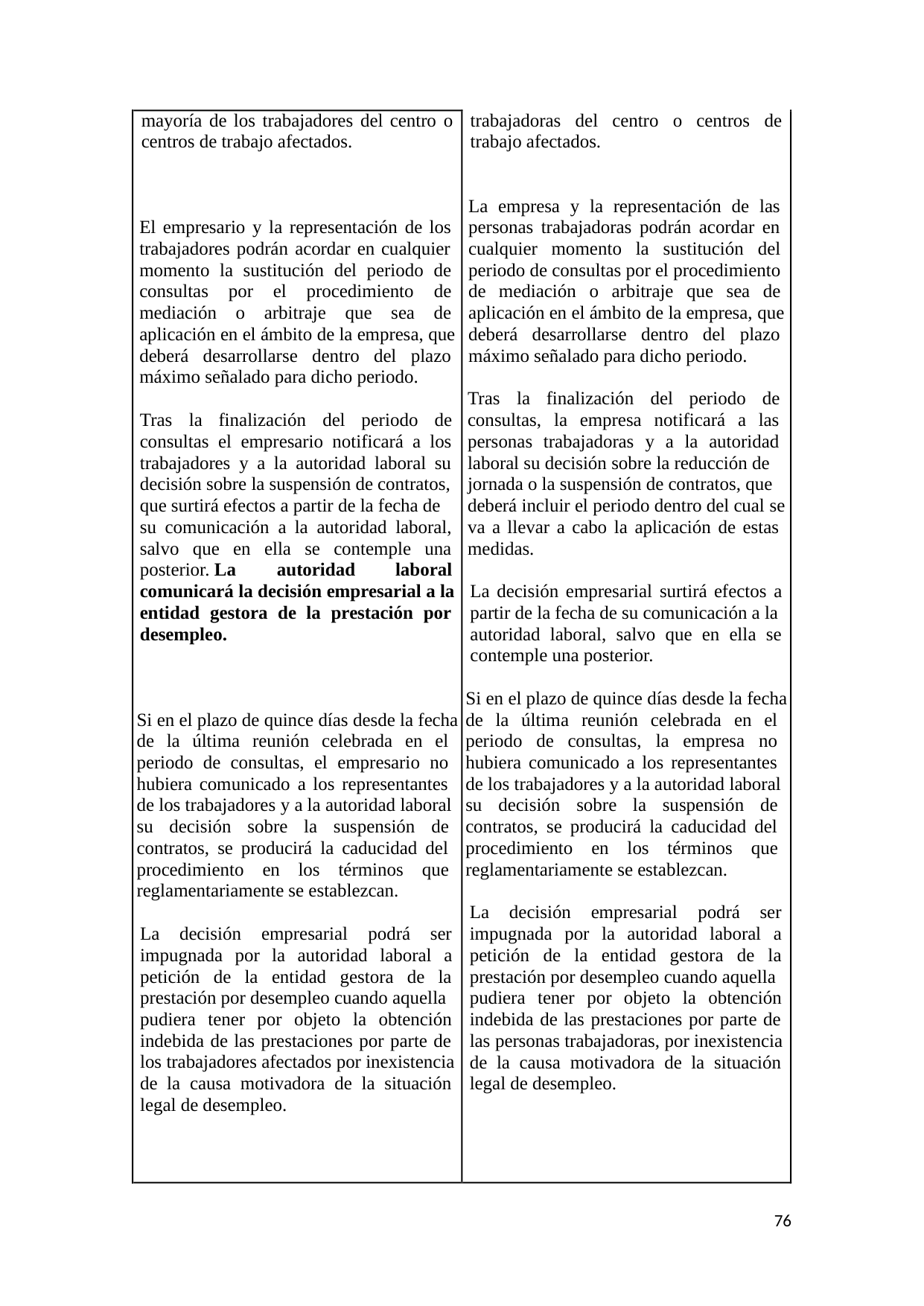

mayoría de los trabajadores del centro o
centros de trabajo afectados.
trabajadoras del centro o centros de
trabajo afectados.

La empresa y la representación de las
personas trabajadoras podrán acordar en
cualquier momento la sustitución del
periodo de consultas por el procedimiento
de mediación o arbitraje que sea de
aplicación en el ámbito de la empresa, que
deberá desarrollarse dentro del plazo
máximo señalado para dicho periodo.
El empresario y la representación de los
trabajadores podrán acordar en cualquier
momento la sustitución del periodo de
consultas 	por 	el 	procedimiento 	de
mediación 	o 	arbitraje 	que 	sea 	de
aplicación en el ámbito de la empresa, que
deberá desarrollarse dentro del plazo
máximo señalado para dicho periodo.

Tras 	la 	finalización 	del 	periodo 	de
consultas, la empresa notificará a las
personas trabajadoras y a la autoridad
laboral su decisión sobre la reducción de
jornada o la suspensión de contratos, que
deberá incluir el periodo dentro del cual se
va a llevar a cabo la aplicación de estas
medidas.
Tras 	la 	finalización 	del 	periodo 	de
consultas el empresario notificará a los
trabajadores y a la autoridad laboral su
decisión sobre la suspensión de contratos,
que surtirá efectos a partir de la fecha de
su comunicación a la autoridad laboral,
salvo que en ella se contemple una
posterior. La 	autoridad 	laboral
comunicará la decisión empresarial a la
entidad gestora de la prestación por
desempleo.

La decisión empresarial surtirá efectos a
partir de la fecha de su comunicación a la
autoridad laboral, salvo que en ella se
contemple una posterior.

Si en el plazo de quince días desde la fecha
de la última reunión celebrada en el
periodo de consultas, la empresa no
hubiera comunicado a los representantes
de los trabajadores y a la autoridad laboral
su 	decisión 	sobre 	la 	suspensión 	de
contratos, se producirá la caducidad del
procedimiento 	en 	los 	términos 	que
reglamentariamente se establezcan.
Si en el plazo de quince días desde la fecha
de la última reunión celebrada en el
periodo de consultas, el empresario no
hubiera comunicado a los representantes
de los trabajadores y a la autoridad laboral
su 	decisión 	sobre 	la 	suspensión 	de
contratos, se producirá la caducidad del
procedimiento 	en 	los 	términos 	que
reglamentariamente se establezcan.

La 	decisión 	empresarial 	podrá 	ser
impugnada por la autoridad laboral a
petición de la entidad gestora de la
prestación por desempleo cuando aquella
pudiera tener por objeto la obtención
indebida de las prestaciones por parte de
las personas trabajadoras, por inexistencia
de la causa motivadora de la situación
legal de desempleo.
La 	decisión 	empresarial 	podrá 	ser
impugnada por la autoridad laboral a
petición de la entidad gestora de la
prestación por desempleo cuando aquella
pudiera tener por objeto la obtención
indebida de las prestaciones por parte de
los trabajadores afectados por inexistencia
de la causa motivadora de la situación
legal de desempleo.

76